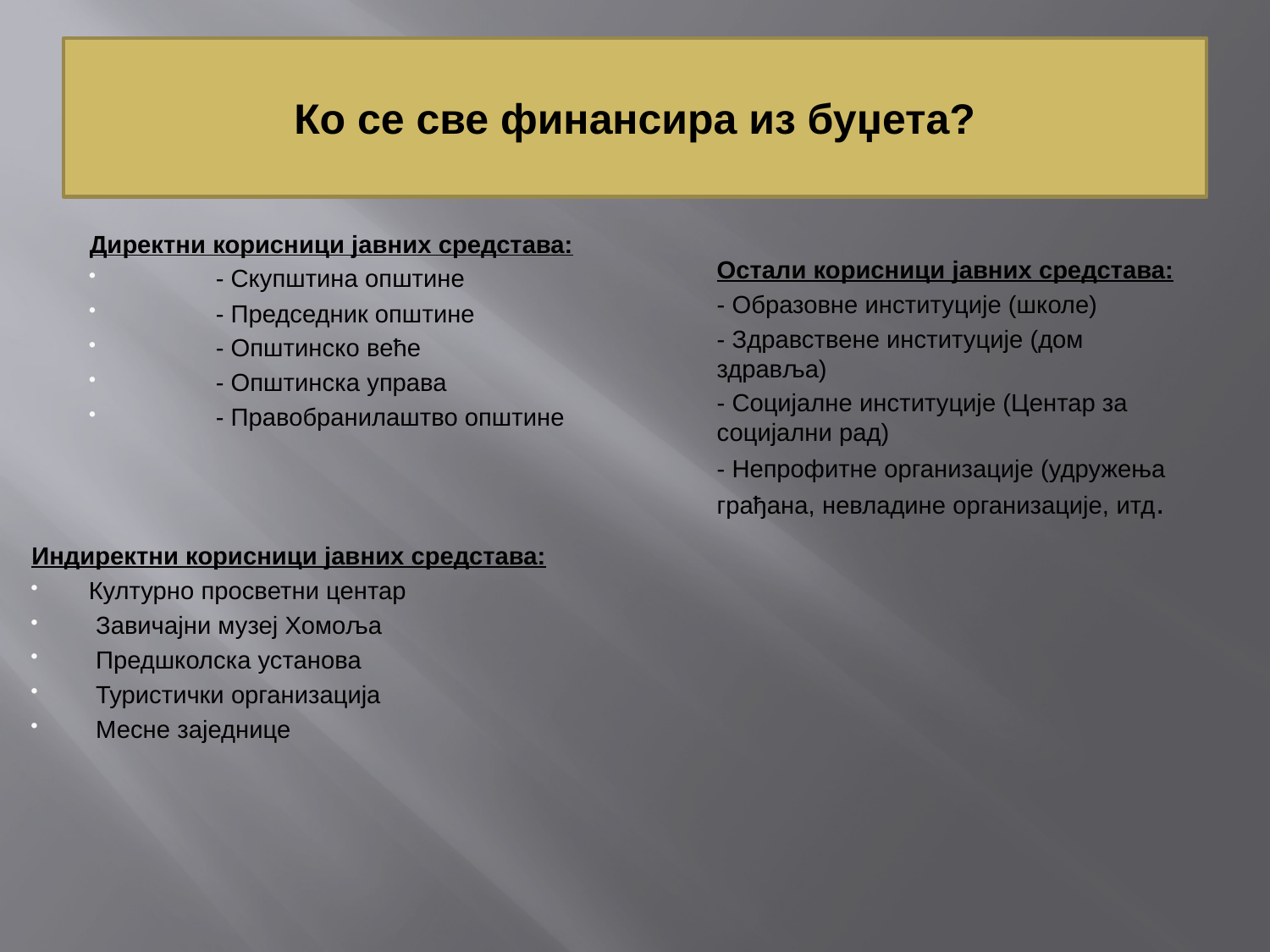

# Ко се све финансира из буџета?
Директни корисници јавних средстава:
	- Скупштина општине
	- Председник општине
	- Општинско веће
	- Општинска управа
	- Правобранилаштво општине

Индиректни корисници јавних средстава:
Културно просветни центар
 Завичајни музеј Хомоља
 Предшколска установа
 Туристички организација
 Месне заједнице

Остали корисници јавних средстава:
- Образовне институције (школе)
- Здравствене институције (дом здравља)
- Социјалне институције (Центар за социјални рад)
- Непрофитне организације (удружења грађана, невладине организације, итд.